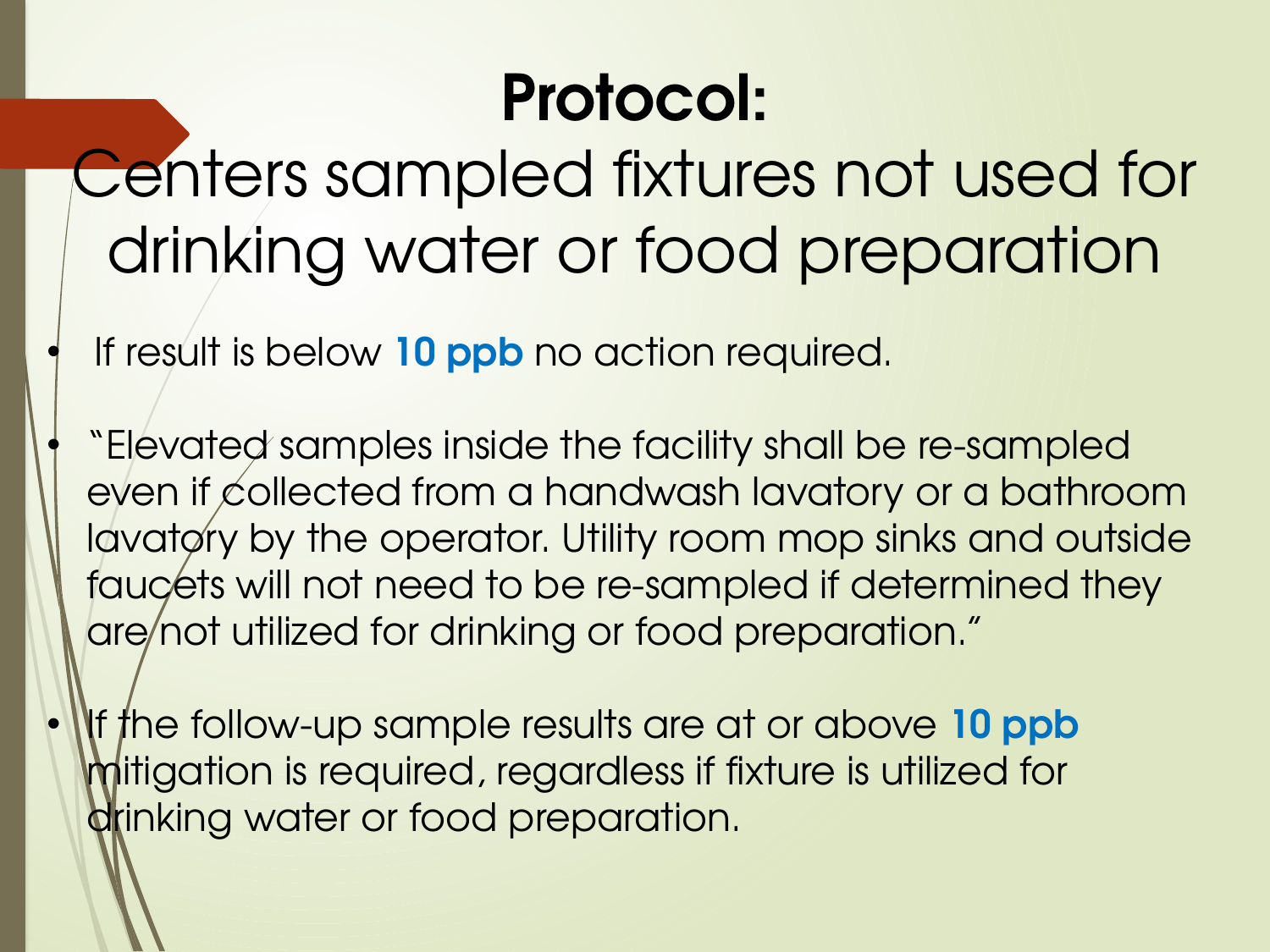

Protocol:
Centers sampled fixtures not used for drinking water or food preparation

If result is below 10 ppb no action required.

“Elevated samples inside the facility shall be re-sampled even if collected from a handwash lavatory or a bathroom lavatory by the operator. Utility room mop sinks and outside faucets will not need to be re-sampled if determined they are not utilized for drinking or food preparation.”

If the follow-up sample results are at or above 10 ppb mitigation is required, regardless if fixture is utilized for drinking water or food preparation.